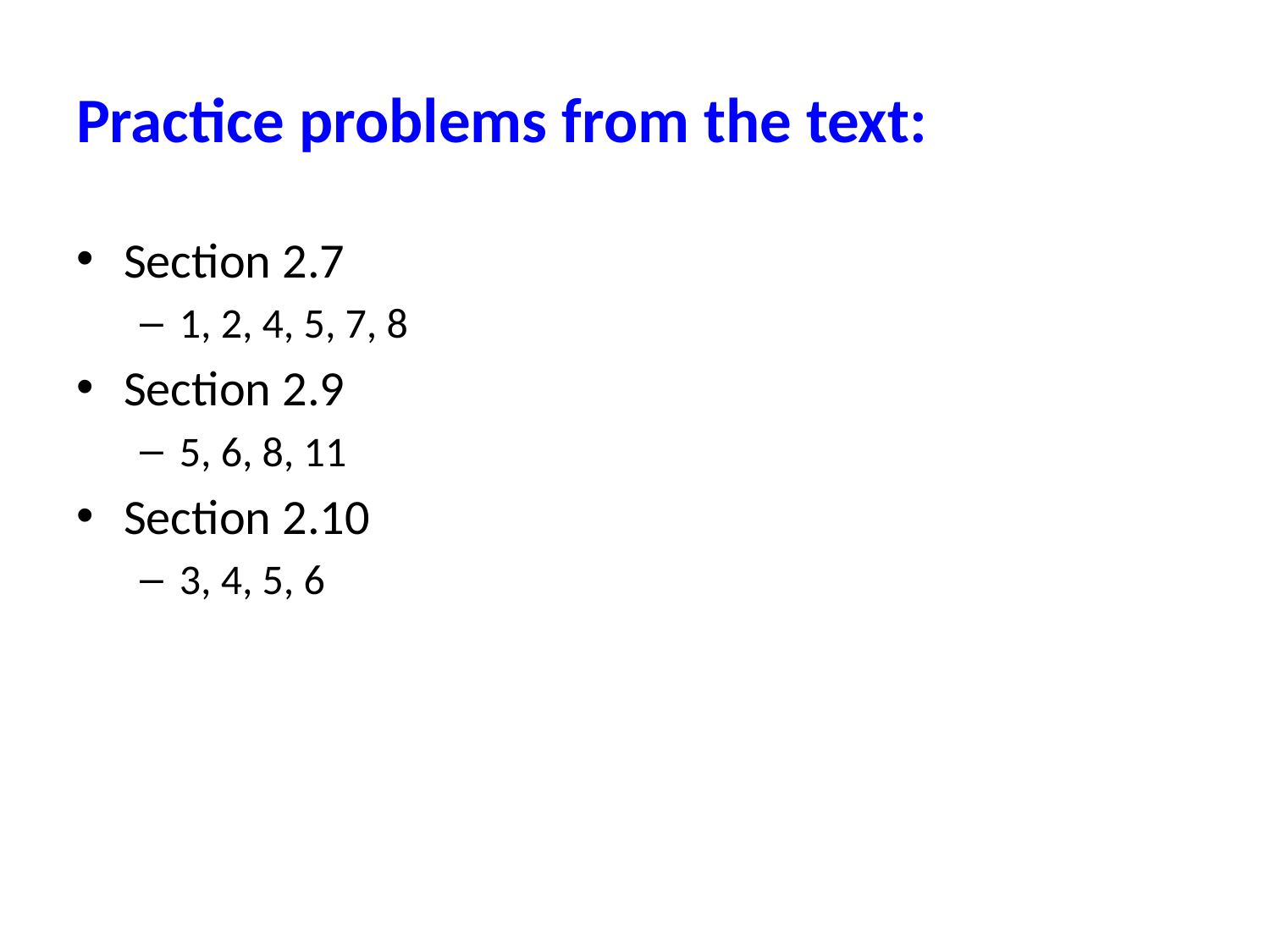

# Practice problems from the text:
Section 2.7
1, 2, 4, 5, 7, 8
Section 2.9
5, 6, 8, 11
Section 2.10
3, 4, 5, 6